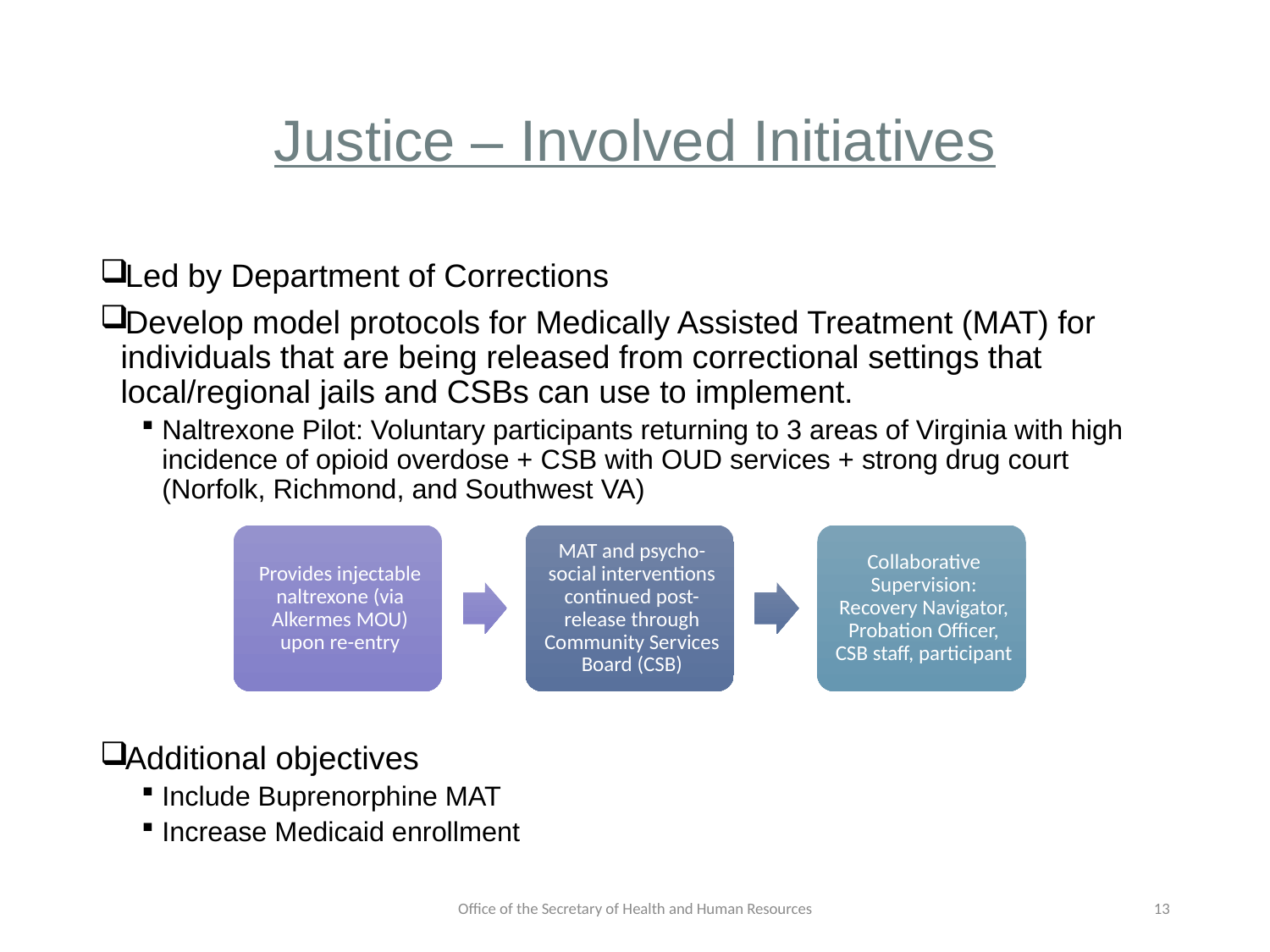

# Justice – Involved Initiatives
Led by Department of Corrections
Develop model protocols for Medically Assisted Treatment (MAT) for individuals that are being released from correctional settings that local/regional jails and CSBs can use to implement.
Naltrexone Pilot: Voluntary participants returning to 3 areas of Virginia with high incidence of opioid overdose + CSB with OUD services + strong drug court (Norfolk, Richmond, and Southwest VA)

Additional objectives
Include Buprenorphine MAT
Increase Medicaid enrollment

Provides injectable naltrexone (via Alkermes MOU) upon re-entry

MAT and psycho-social interventions continued post-release through Community Services Board (CSB)

Collaborative Supervision: Recovery Navigator, Probation Officer, CSB staff, participant
Office of the Secretary of Health and Human Resources
13